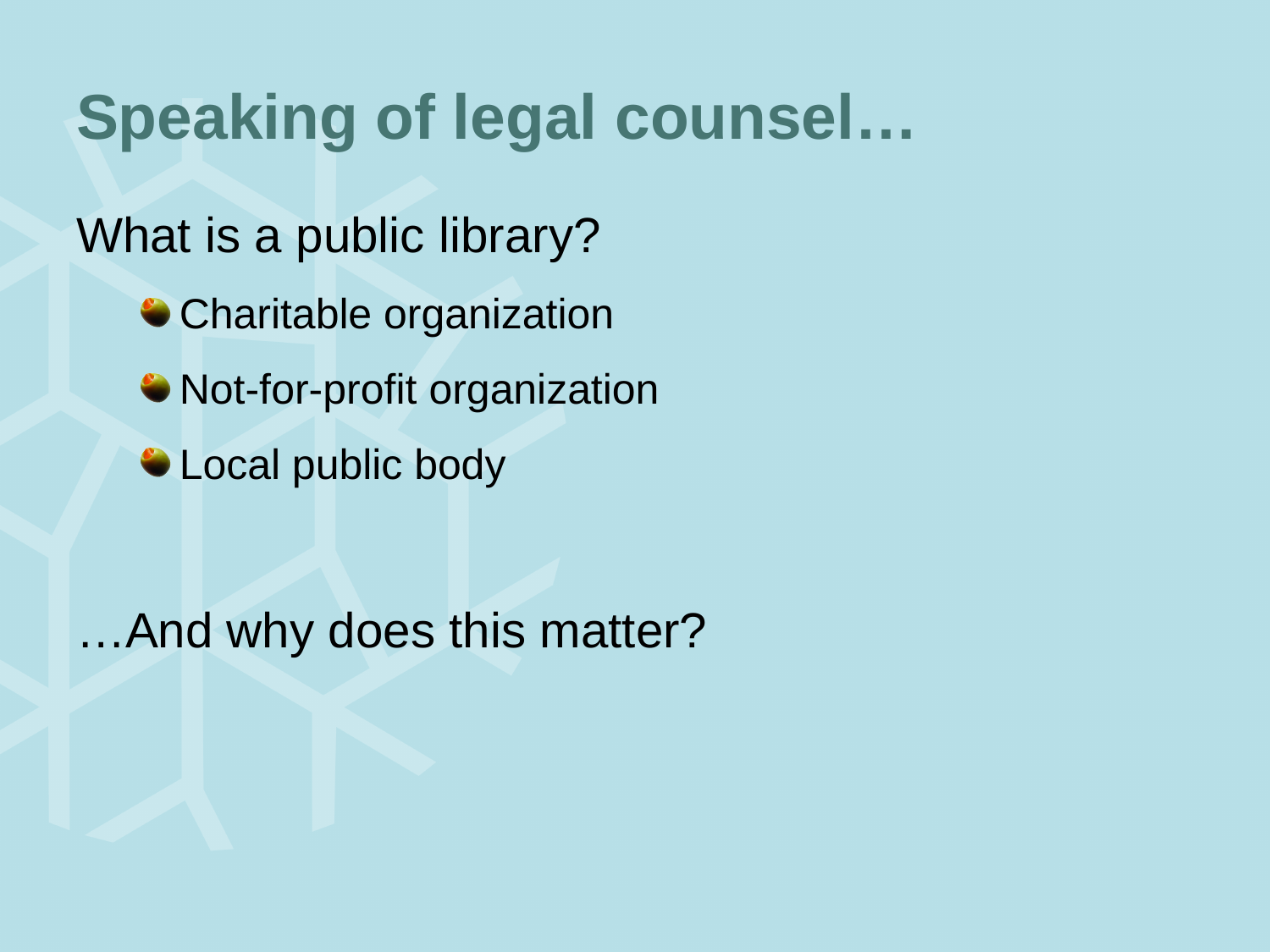

# Speaking of legal counsel…
What is a public library?
Charitable organization
Not-for-profit organization
Local public body

…And why does this matter?